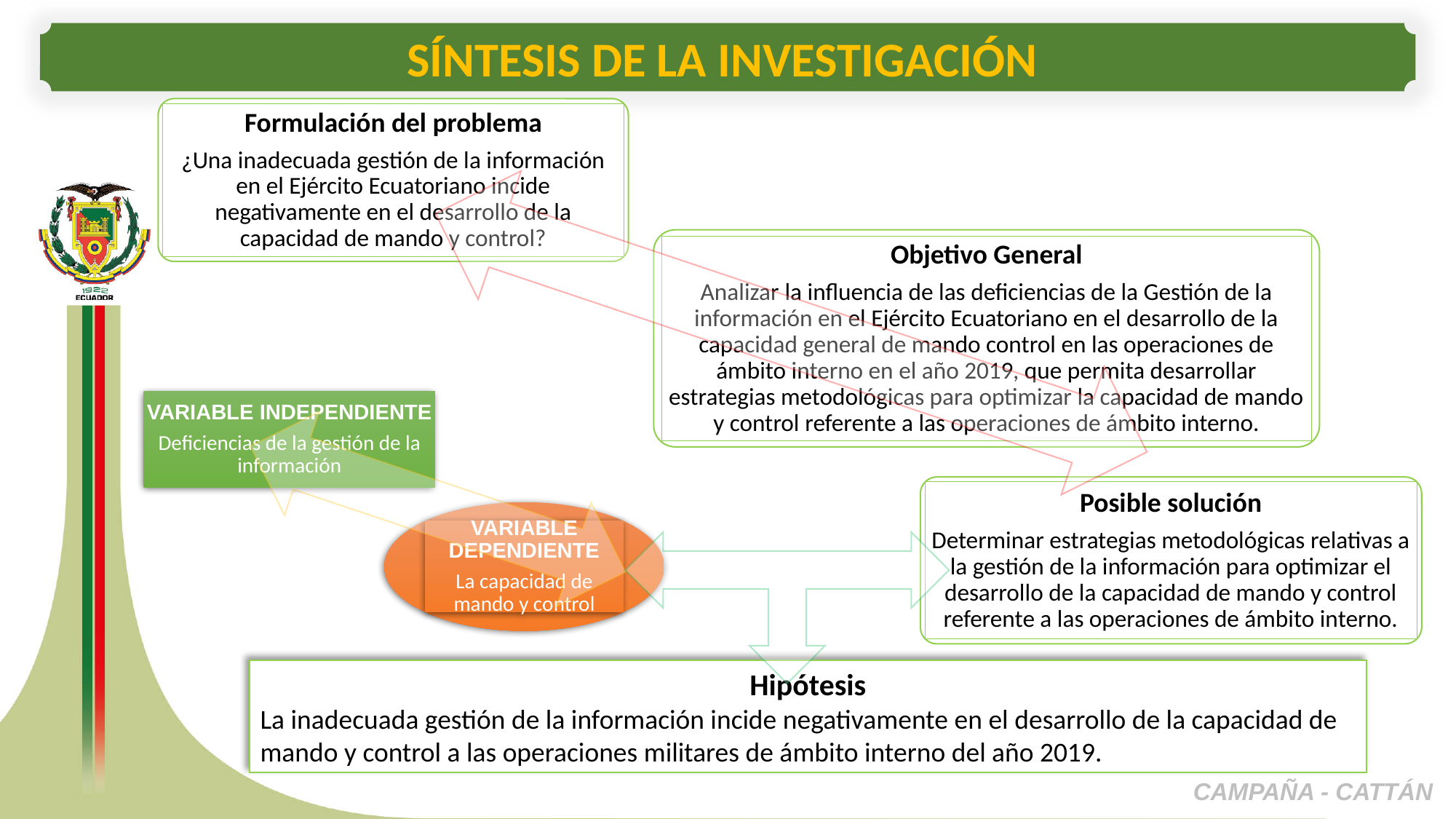

SÍNTESIS DE LA INVESTIGACIÓN

Formulación del problema
¿Una inadecuada gestión de la información en el Ejército Ecuatoriano incide negativamente en el desarrollo de la capacidad de mando y control?

Objetivo General
Analizar la influencia de las deficiencias de la Gestión de la información en el Ejército Ecuatoriano en el desarrollo de la capacidad general de mando control en las operaciones de ámbito interno en el año 2019, que permita desarrollar estrategias metodológicas para optimizar la capacidad de mando y control referente a las operaciones de ámbito interno.

VARIABLE INDEPENDIENTE
Deficiencias de la gestión de la información

Posible solución
Determinar estrategias metodológicas relativas a la gestión de la información para optimizar el desarrollo de la capacidad de mando y control referente a las operaciones de ámbito interno.

VARIABLE DEPENDIENTE
La capacidad de mando y control

Hipótesis
La inadecuada gestión de la información incide negativamente en el desarrollo de la capacidad de mando y control a las operaciones militares de ámbito interno del año 2019.
CAMPAÑA - CATTÁN